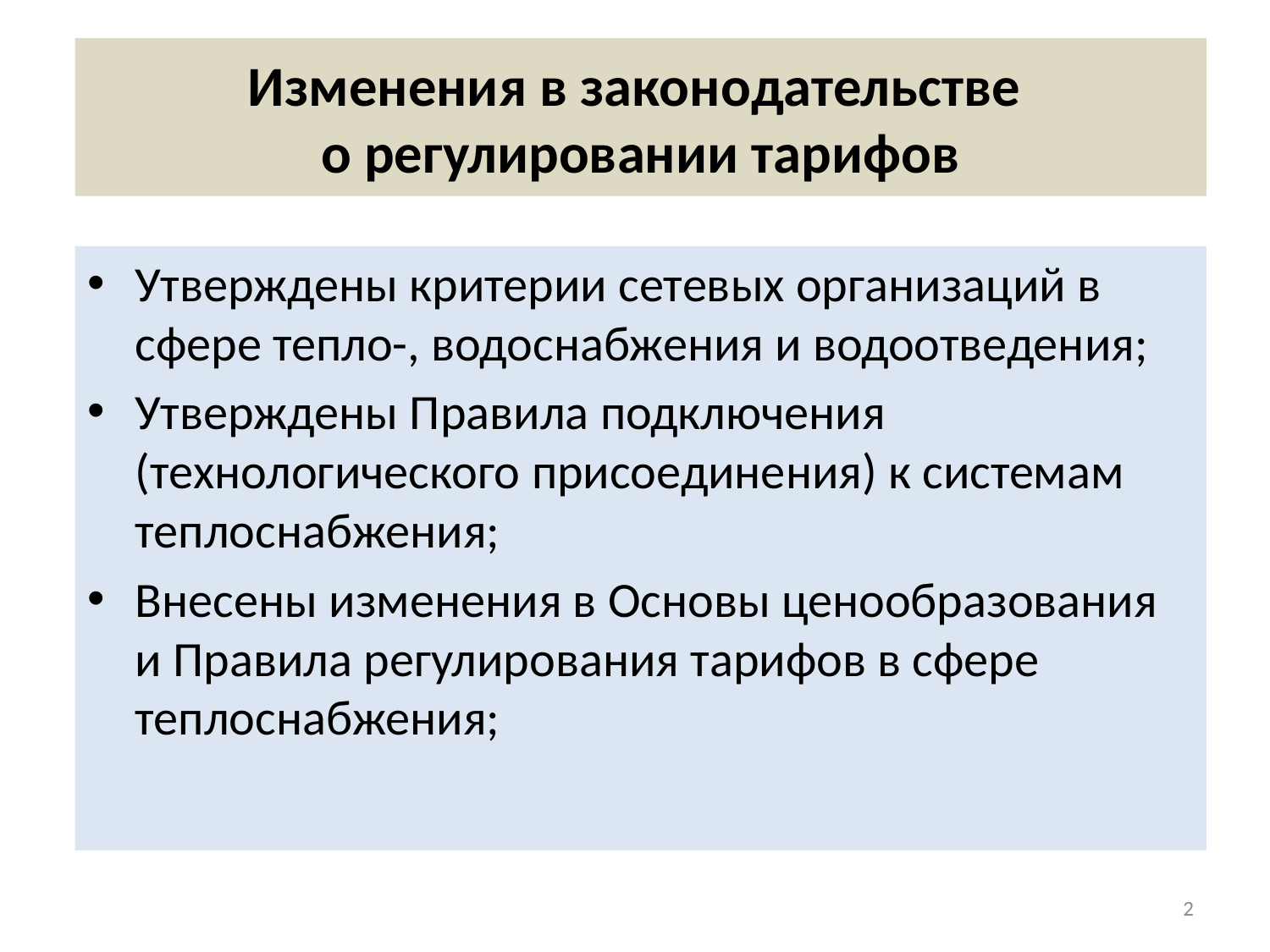

# Изменения в законодательстве о регулировании тарифов
Утверждены критерии сетевых организаций в сфере тепло-, водоснабжения и водоотведения;
Утверждены Правила подключения (технологического присоединения) к системам теплоснабжения;
Внесены изменения в Основы ценообразования и Правила регулирования тарифов в сфере теплоснабжения;

2